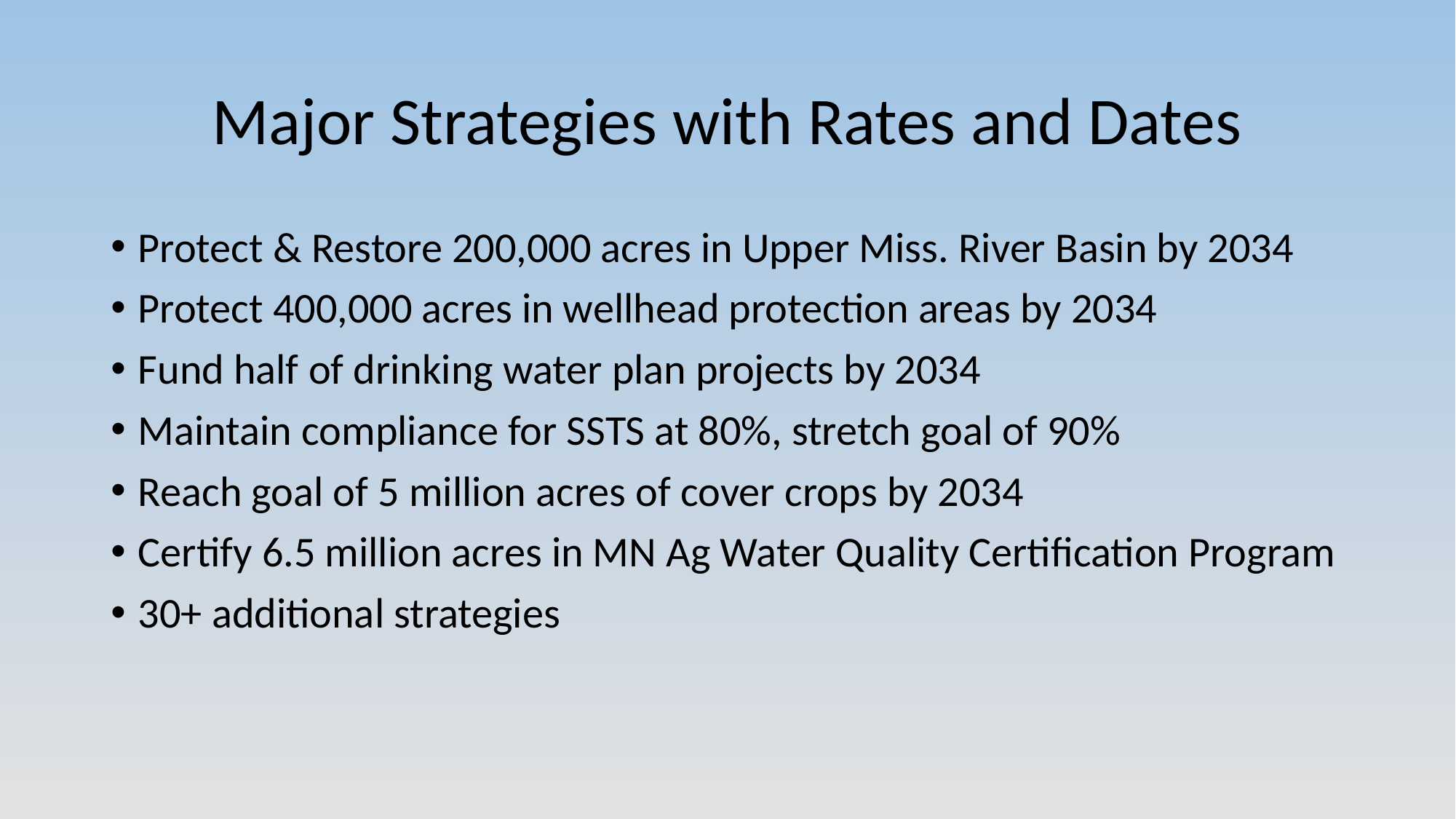

# Major Strategies with Rates and Dates
Protect & Restore 200,000 acres in Upper Miss. River Basin by 2034
Protect 400,000 acres in wellhead protection areas by 2034
Fund half of drinking water plan projects by 2034
Maintain compliance for SSTS at 80%, stretch goal of 90%
Reach goal of 5 million acres of cover crops by 2034
Certify 6.5 million acres in MN Ag Water Quality Certification Program
30+ additional strategies